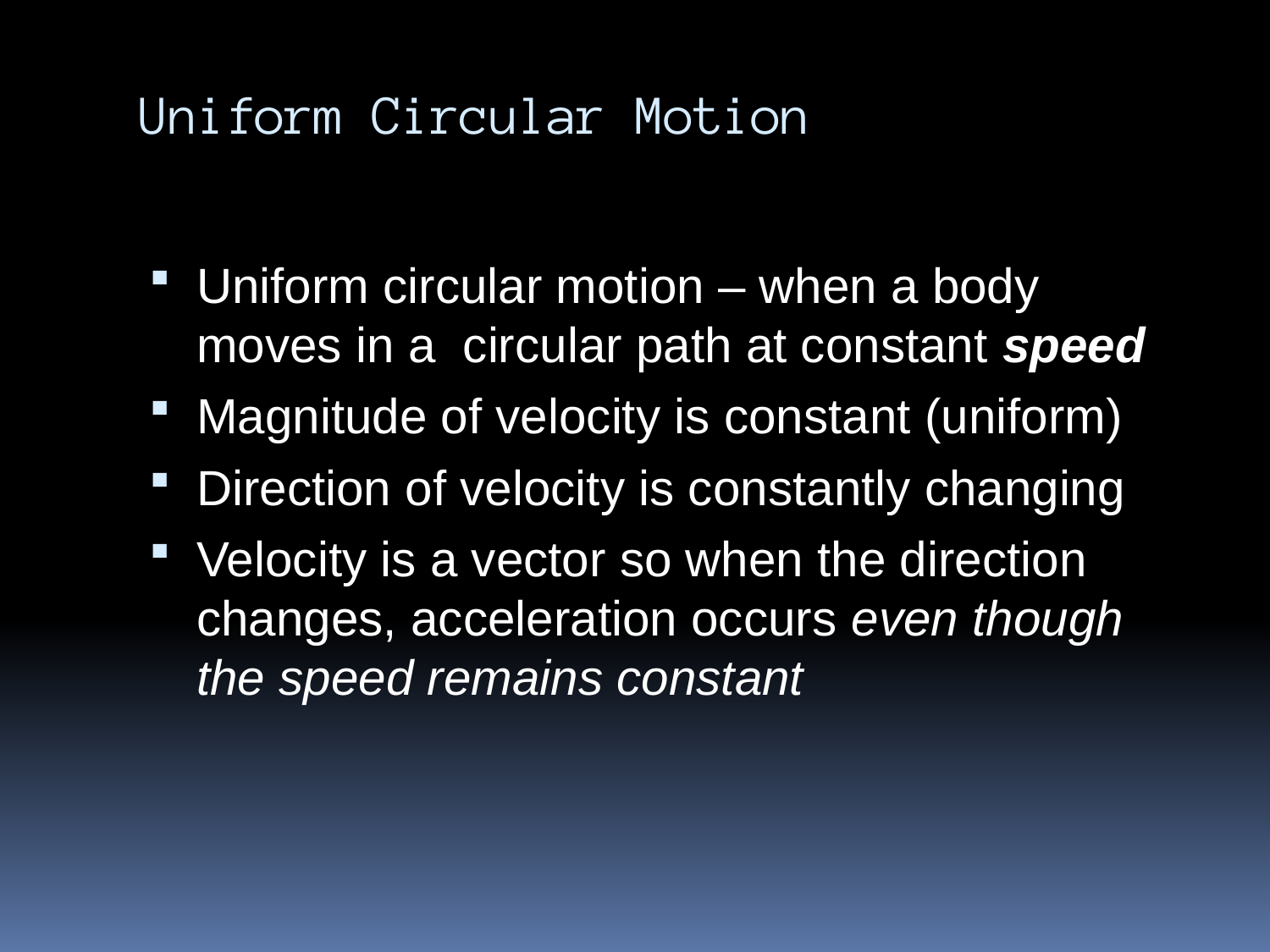

# Uniform Circular Motion
Uniform circular motion – when a body moves in a  circular path at constant speed
Magnitude of velocity is constant (uniform)
Direction of velocity is constantly changing
Velocity is a vector so when the direction changes, acceleration occurs even though the speed remains constant